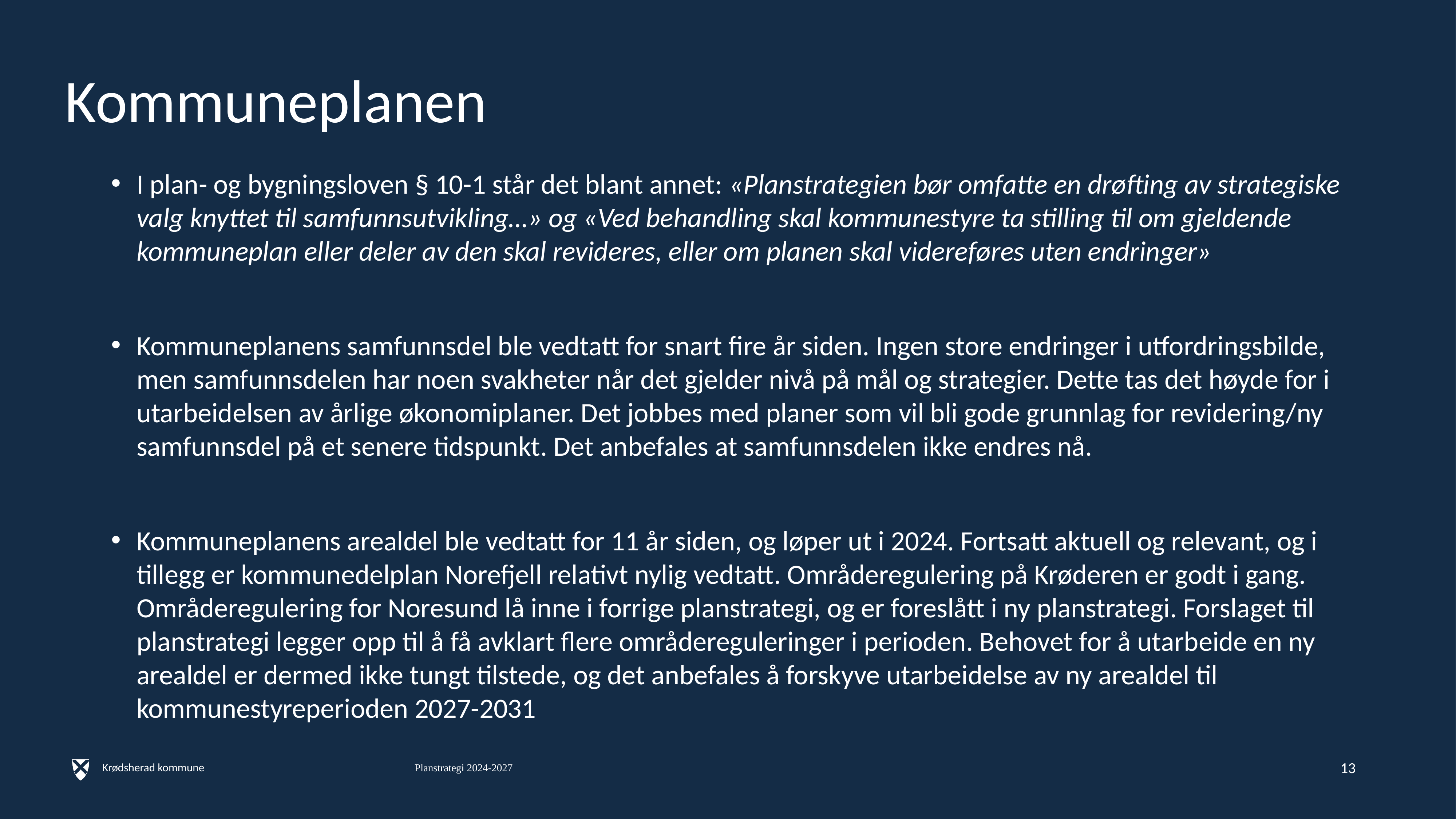

# Kommuneplanen
I plan- og bygningsloven § 10-1 står det blant annet: «Planstrategien bør omfatte en drøfting av strategiske valg knyttet til samfunnsutvikling…» og «Ved behandling skal kommunestyre ta stilling til om gjeldende kommuneplan eller deler av den skal revideres, eller om planen skal videreføres uten endringer»

Kommuneplanens samfunnsdel ble vedtatt for snart fire år siden. Ingen store endringer i utfordringsbilde, men samfunnsdelen har noen svakheter når det gjelder nivå på mål og strategier. Dette tas det høyde for i utarbeidelsen av årlige økonomiplaner. Det jobbes med planer som vil bli gode grunnlag for revidering/ny samfunnsdel på et senere tidspunkt. Det anbefales at samfunnsdelen ikke endres nå.

Kommuneplanens arealdel ble vedtatt for 11 år siden, og løper ut i 2024. Fortsatt aktuell og relevant, og i tillegg er kommunedelplan Norefjell relativt nylig vedtatt. Områderegulering på Krøderen er godt i gang. Områderegulering for Noresund lå inne i forrige planstrategi, og er foreslått i ny planstrategi. Forslaget til planstrategi legger opp til å få avklart flere områdereguleringer i perioden. Behovet for å utarbeide en ny arealdel er dermed ikke tungt tilstede, og det anbefales å forskyve utarbeidelse av ny arealdel til kommunestyreperioden 2027-2031

13
Planstrategi 2024-2027